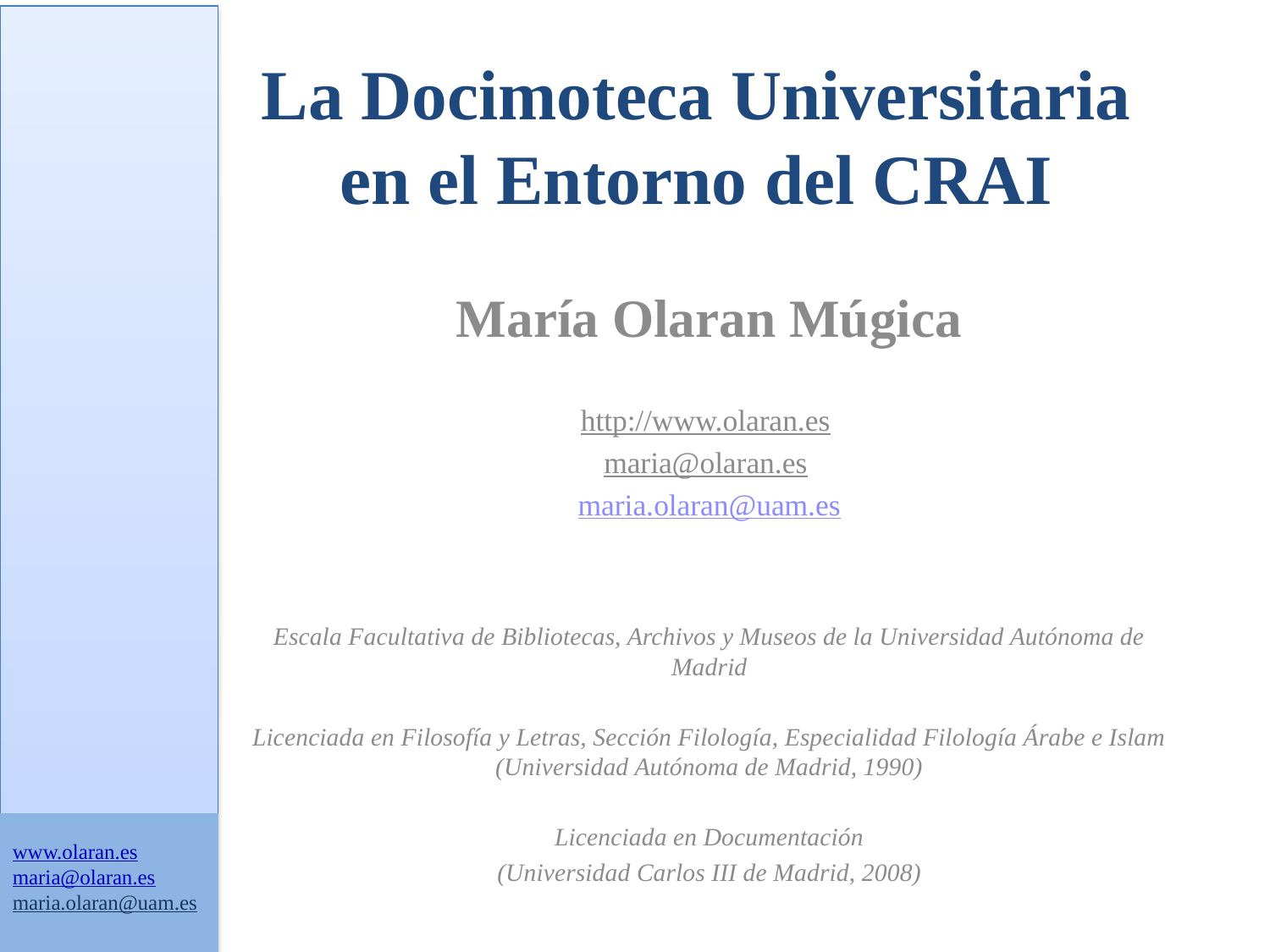

# La Docimoteca Universitaria en el Entorno del CRAI

María Olaran Múgica

http://www.olaran.es
maria@olaran.es
maria.olaran@uam.es

Escala Facultativa de Bibliotecas, Archivos y Museos de la Universidad Autónoma de Madrid

Licenciada en Filosofía y Letras, Sección Filología, Especialidad Filología Árabe e Islam (Universidad Autónoma de Madrid, 1990)

Licenciada en Documentación
(Universidad Carlos III de Madrid, 2008)

www.olaran.es
maria@olaran.es
maria.olaran@uam.es